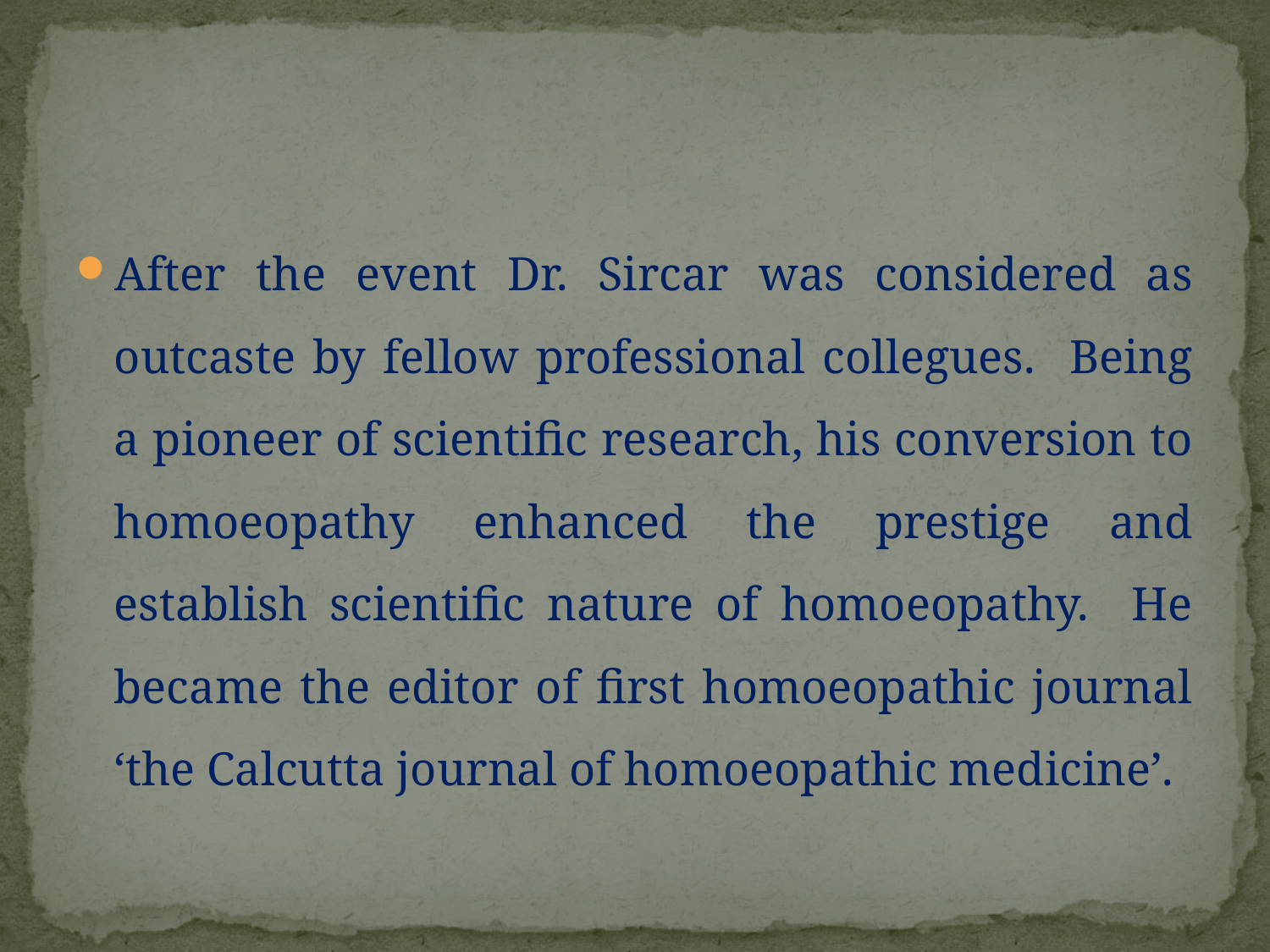

#
After the event Dr. Sircar was considered as outcaste by fellow professional collegues.  Being a pioneer of scientific research, his conversion to homoeopathy enhanced the prestige and establish scientific nature of homoeopathy.  He became the editor of first homoeopathic journal ‘the Calcutta journal of homoeopathic medicine’.